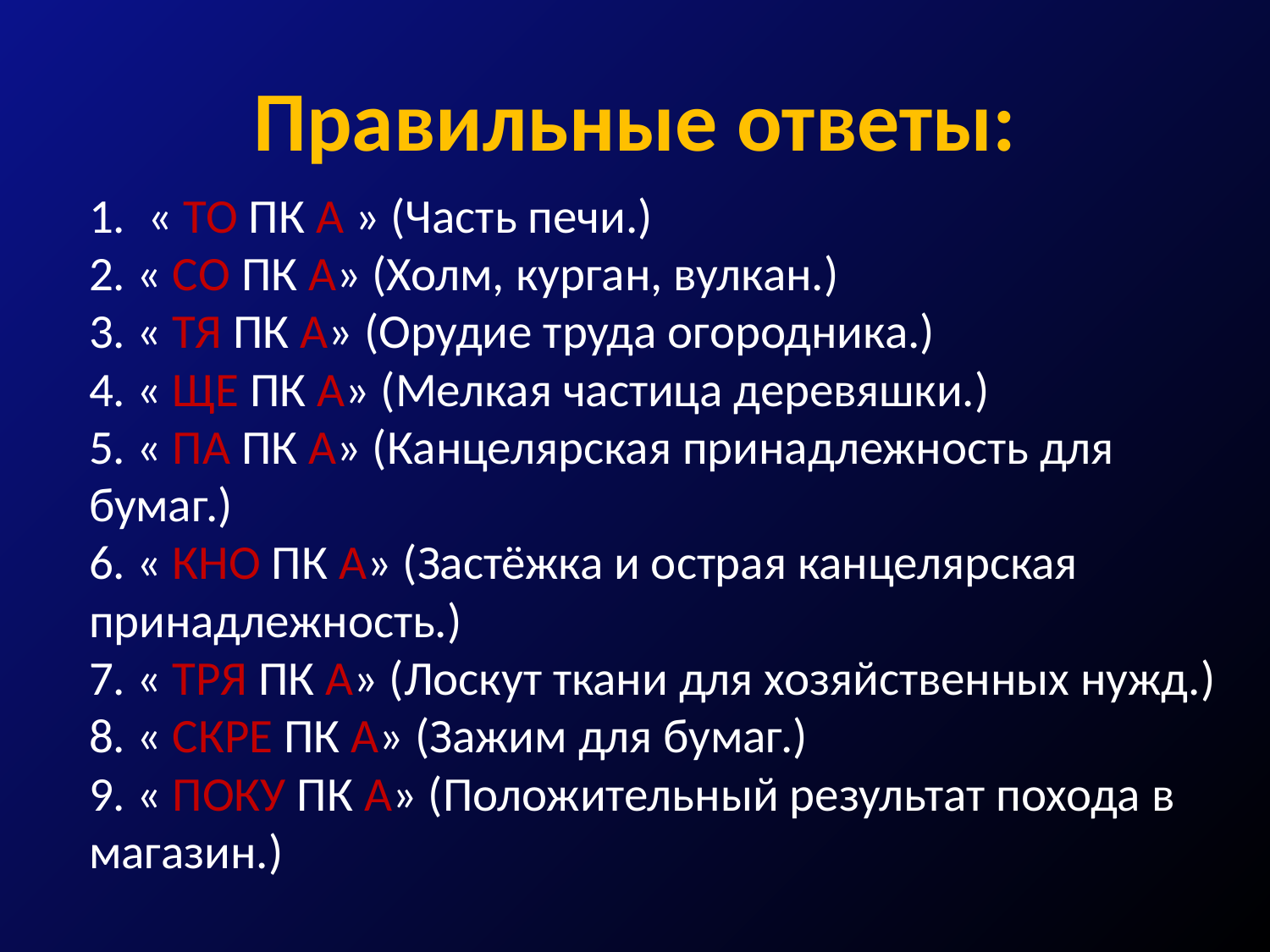

# Правильные ответы:
	1.  « ТО ПК А » (Часть печи.)
2. « СО ПК А» (Холм, курган, вулкан.)
3. « ТЯ ПК А» (Орудие труда огородника.)
4. « ЩЕ ПК А» (Мелкая частица деревяшки.)
5. « ПА ПК А» (Канцелярская принадлежность для бумаг.)
6. « КНО ПК А» (Застёжка и острая канцелярская принадлежность.)
7. « ТРЯ ПК А» (Лоскут ткани для хозяйственных нужд.)
8. « СКРЕ ПК А» (Зажим для бумаг.)
9. « ПОКУ ПК А» (Положительный результат похода в магазин.)